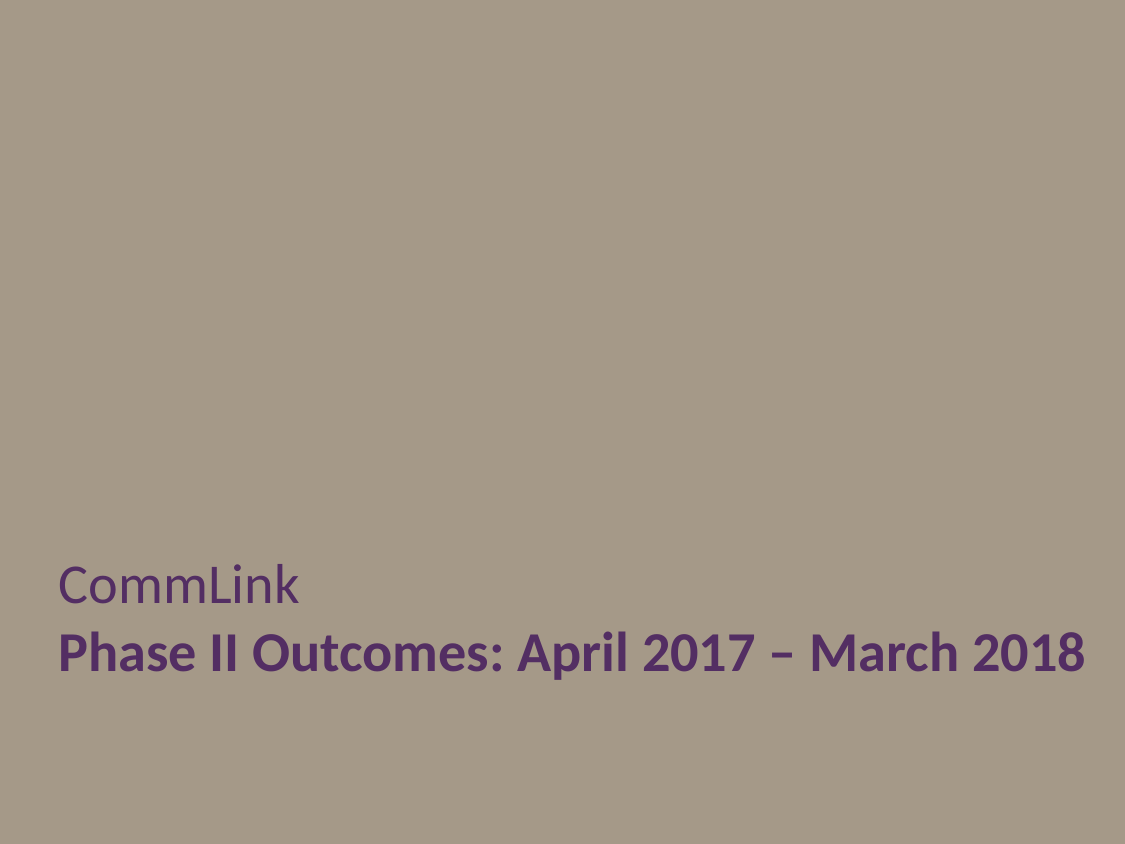

CommLink
Phase II Outcomes: April 2017 – March 2018